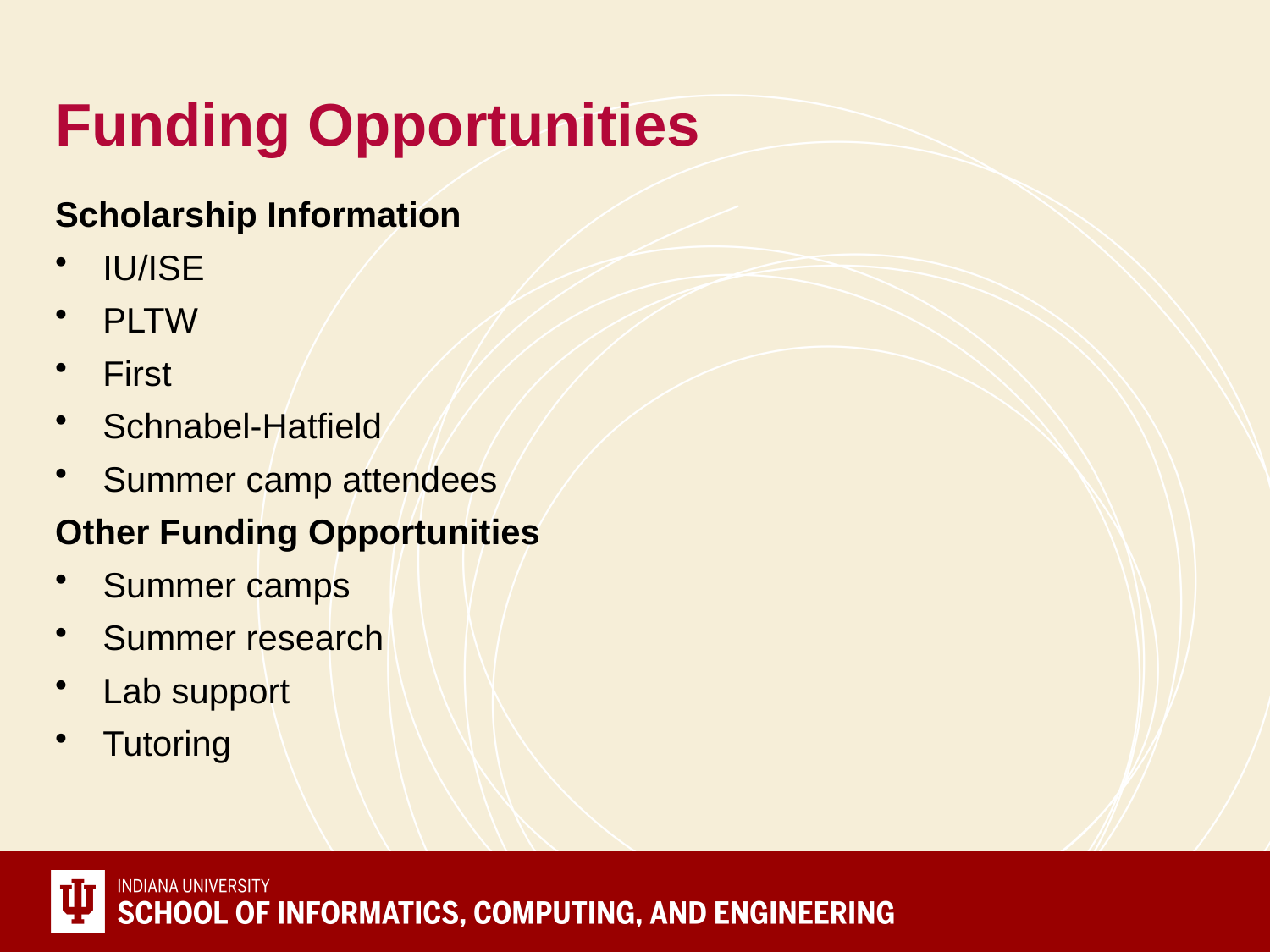

# Funding Opportunities
Scholarship Information
IU/ISE
PLTW
First
Schnabel-Hatfield
Summer camp attendees
Other Funding Opportunities
Summer camps
Summer research
Lab support
Tutoring